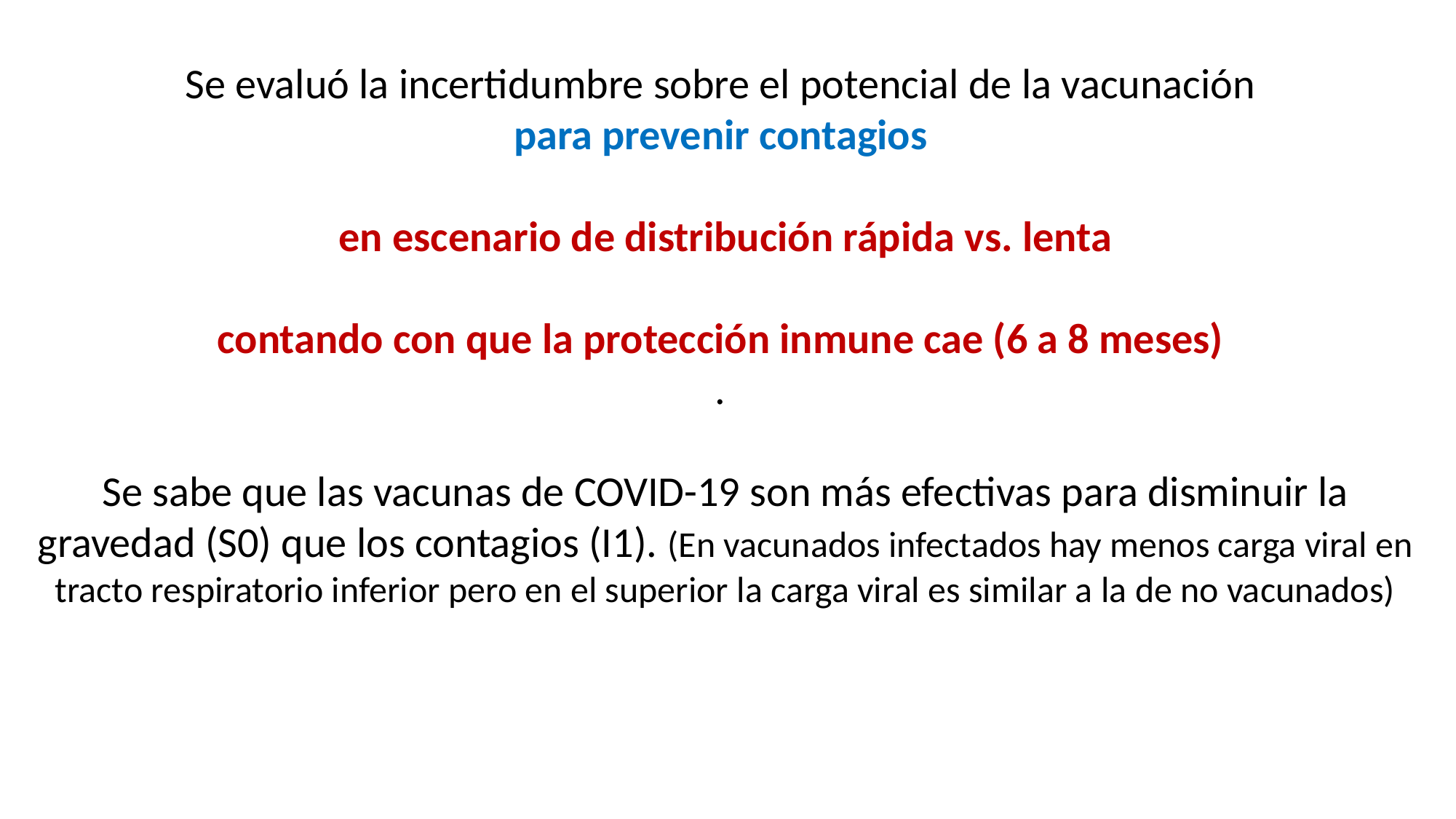

Se evaluó la incertidumbre sobre el potencial de la vacunación
para prevenir contagios

en escenario de distribución rápida vs. lenta

contando con que la protección inmune cae (6 a 8 meses)
.

Se sabe que las vacunas de COVID-19 son más efectivas para disminuir la gravedad (S0) que los contagios (I1). (En vacunados infectados hay menos carga viral en tracto respiratorio inferior pero en el superior la carga viral es similar a la de no vacunados)